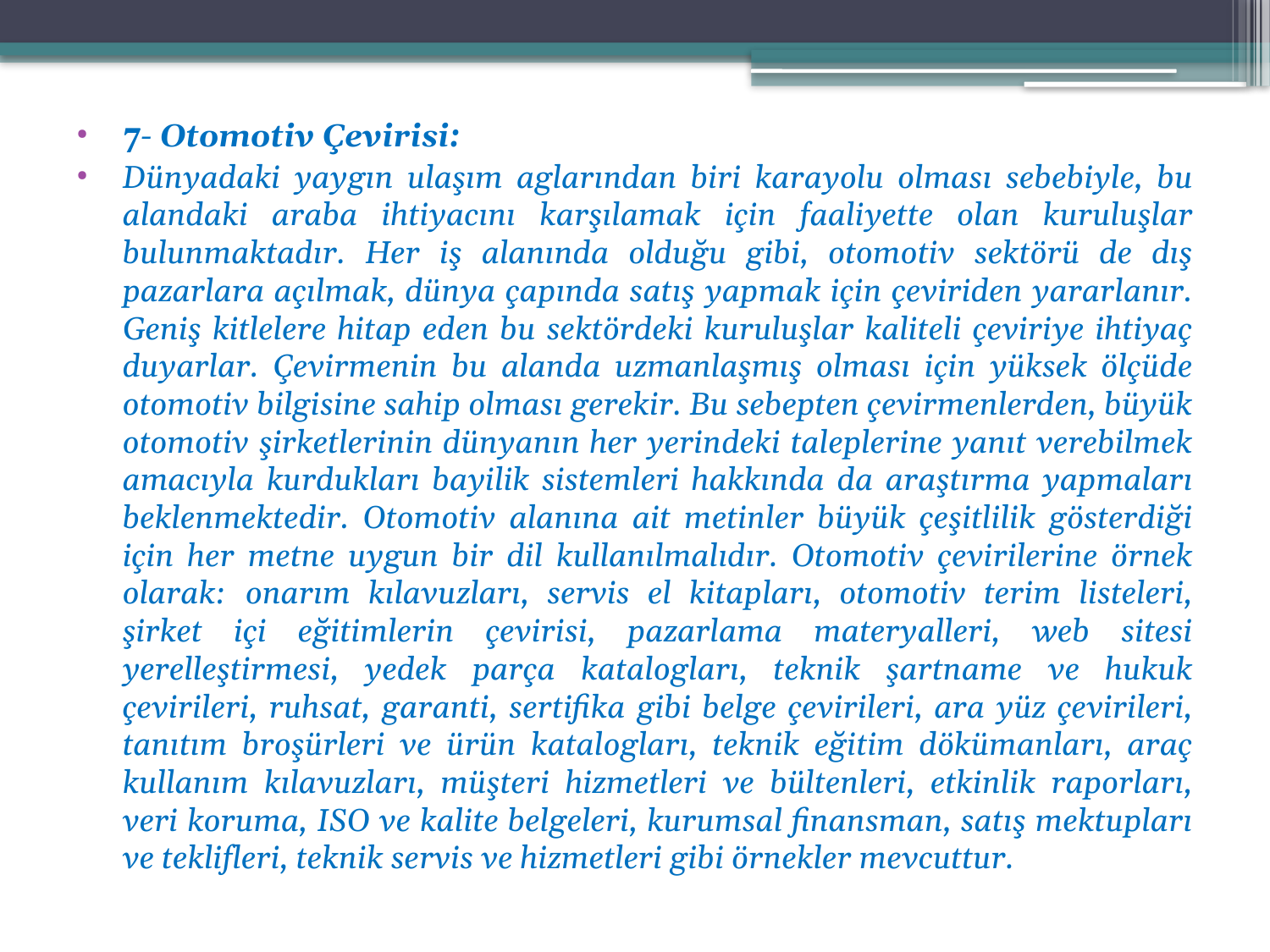

7- Otomotiv Çevirisi:
Dünyadaki yaygın ulaşım aglarından biri karayolu olması sebebiyle, bu alandaki araba ihtiyacını karşılamak için faaliyette olan kuruluşlar bulunmaktadır. Her iş alanında olduğu gibi, otomotiv sektörü de dış pazarlara açılmak, dünya çapında satış yapmak için çeviriden yararlanır. Geniş kitlelere hitap eden bu sektördeki kuruluşlar kaliteli çeviriye ihtiyaç duyarlar. Çevirmenin bu alanda uzmanlaşmış olması için yüksek ölçüde otomotiv bilgisine sahip olması gerekir. Bu sebepten çevirmenlerden, büyük otomotiv şirketlerinin dünyanın her yerindeki taleplerine yanıt verebilmek amacıyla kurdukları bayilik sistemleri hakkında da araştırma yapmaları beklenmektedir. Otomotiv alanına ait metinler büyük çeşitlilik gösterdiği için her metne uygun bir dil kullanılmalıdır. Otomotiv çevirilerine örnek olarak: onarım kılavuzları, servis el kitapları, otomotiv terim listeleri, şirket içi eğitimlerin çevirisi, pazarlama materyalleri, web sitesi yerelleştirmesi, yedek parça katalogları, teknik şartname ve hukuk çevirileri, ruhsat, garanti, sertifika gibi belge çevirileri, ara yüz çevirileri, tanıtım broşürleri ve ürün katalogları, teknik eğitim dökümanları, araç kullanım kılavuzları, müşteri hizmetleri ve bültenleri, etkinlik raporları, veri koruma, ISO ve kalite belgeleri, kurumsal finansman, satış mektupları ve teklifleri, teknik servis ve hizmetleri gibi örnekler mevcuttur.